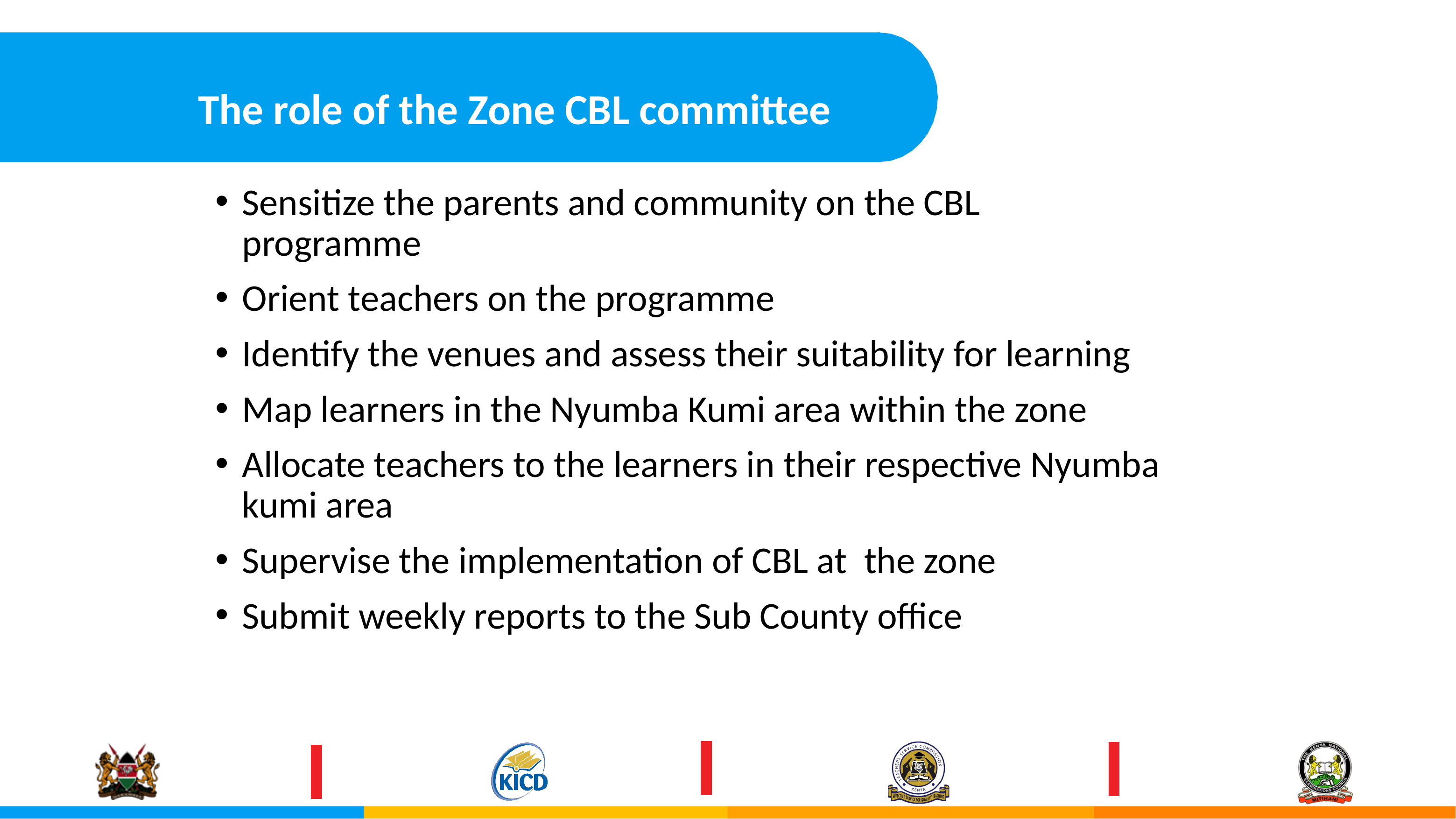

# The role of the Zone CBL committee
Sensitize the parents and community on the CBL programme
Orient teachers on the programme
Identify the venues and assess their suitability for learning
Map learners in the Nyumba Kumi area within the zone
Allocate teachers to the learners in their respective Nyumba kumi area
Supervise the implementation of CBL at  the zone
Submit weekly reports to the Sub County office